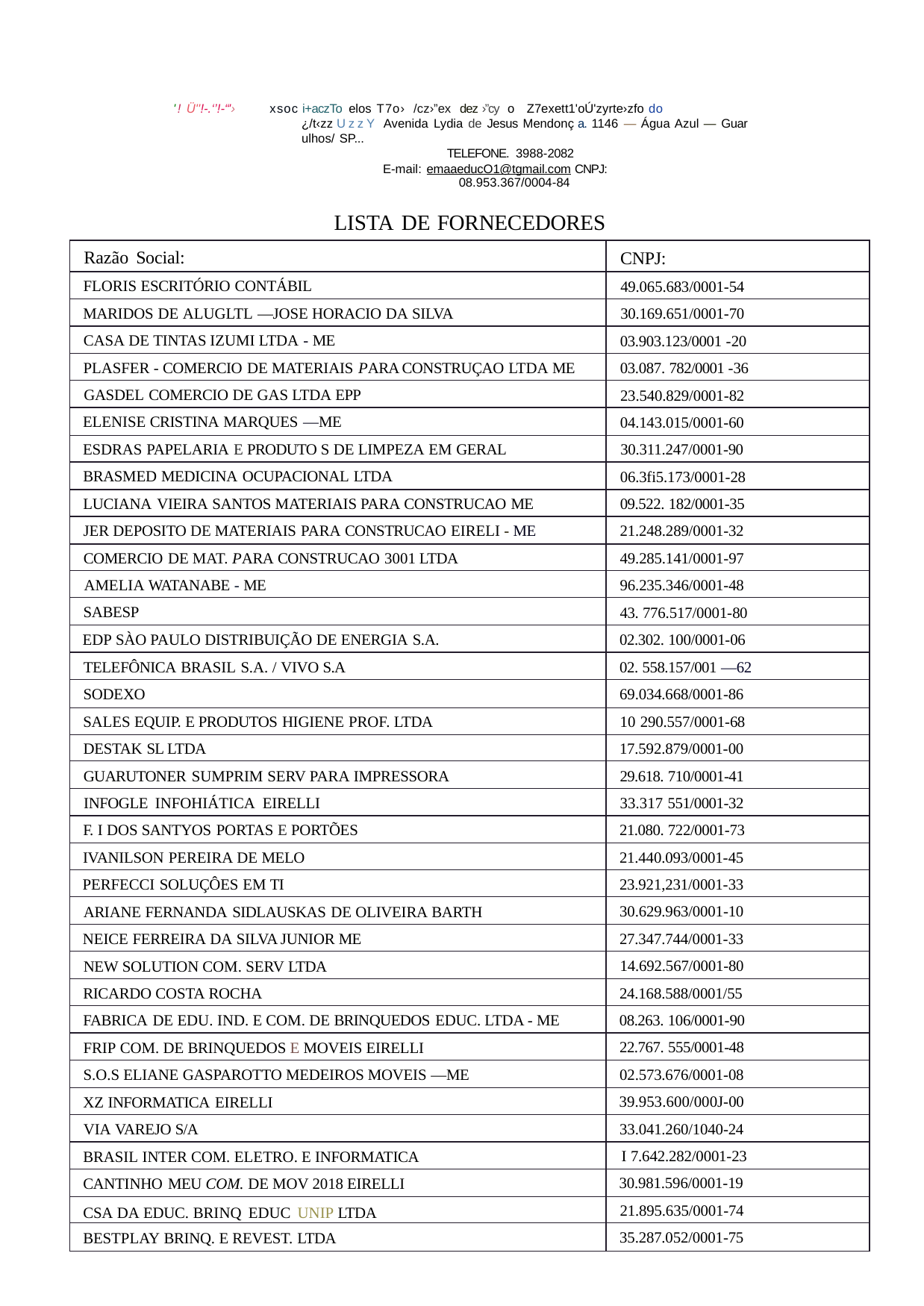

'! Ü''!-.‘’!-“'›
xsoc i+aczTo elos T7o›	/cz›”ex dez ›”cy o  Z7exett1'oÚ'zyrte›zfo do	¿/t‹zz UzzY Avenida Lydia de Jesus Mendonç a. 1146 — Água Azul — Guar ulhos/ SP...
TELEFONE. 3988-2082
E-mail: emaaeducO1@tgmail.com CNPJ:  08.953.367/0004-84
LISTA DE FORNECEDORES
| Razão Social: | CNPJ: |
| --- | --- |
| FLORIS ESCRITÓRIO CONTÁBIL | 49.065.683/0001-54 |
| MARIDOS DE ALUGLTL —JOSE HORACIO DA SILVA | 30.169.651/0001-70 |
| CASA DE TINTAS IZUMI LTDA - ME | 03.903.123/0001 -20 |
| PLASFER - COMERCIO DE MATERIAIS PARA CONSTRUÇAO LTDA ME | 03.087. 782/0001 -36 |
| GASDEL COMERCIO DE GAS LTDA EPP | 23.540.829/0001-82 |
| ELENISE CRISTINA MARQUES —ME | 04.143.015/0001-60 |
| ESDRAS PAPELARIA E PRODUTO S DE LIMPEZA EM GERAL | 30.311.247/0001-90 |
| BRASMED MEDICINA OCUPACIONAL LTDA | 06.3fi5.173/0001-28 |
| LUCIANA VIEIRA SANTOS MATERIAIS PARA CONSTRUCAO ME | 09.522. 182/0001-35 |
| JER DEPOSITO DE MATERIAIS PARA CONSTRUCAO EIRELI - ME | 21.248.289/0001-32 |
| COMERCIO DE MAT. PARA CONSTRUCAO 3001 LTDA | 49.285.141/0001-97 |
| AMELIA WATANABE - ME | 96.235.346/0001-48 |
| SABESP | 43. 776.517/0001-80 |
| EDP SÀO PAULO DISTRIBUIÇÃO DE ENERGIA S.A. | 02.302. 100/0001-06 |
| TELEFÔNICA BRASIL S.A. / VIVO S.A | 02. 558.157/001 —62 |
| SODEXO | 69.034.668/0001-86 |
| SALES EQUIP. E PRODUTOS HIGIENE PROF. LTDA | 10 290.557/0001-68 |
| DESTAK SL LTDA | 17.592.879/0001-00 |
| GUARUTONER SUMPRIM SERV PARA IMPRESSORA | 29.618. 710/0001-41 |
| INFOGLE INFOHIÁTICA EIRELLI | 33.317 551/0001-32 |
| F. I DOS SANTYOS PORTAS E PORTÕES | 21.080. 722/0001-73 |
| IVANILSON PEREIRA DE MELO | 21.440.093/0001-45 |
| PERFECCI SOLUÇÔES EM TI | 23.921,231/0001-33 |
| ARIANE FERNANDA SIDLAUSKAS DE OLIVEIRA BARTH | 30.629.963/0001-10 |
| NEICE FERREIRA DA SILVA JUNIOR ME | 27.347.744/0001-33 |
| NEW SOLUTION COM. SERV LTDA | 14.692.567/0001-80 |
| RICARDO COSTA ROCHA | 24.168.588/0001/55 |
| FABRICA DE EDU. IND. E COM. DE BRINQUEDOS EDUC. LTDA - ME | 08.263. 106/0001-90 |
| FRIP COM. DE BRINQUEDOS E MOVEIS EIRELLI | 22.767. 555/0001-48 |
| S.O.S ELIANE GASPAROTTO MEDEIROS MOVEIS —ME | 02.573.676/0001-08 |
| XZ INFORMATICA EIRELLI | 39.953.600/000J-00 |
| VIA VAREJO S/A | 33.041.260/1040-24 |
| BRASIL INTER COM. ELETRO. E INFORMATICA | I 7.642.282/0001-23 |
| CANTINHO MEU COM. DE MOV 2018 EIRELLI | 30.981.596/0001-19 |
| CSA DA EDUC. BRINQ EDUC UNIP LTDA | 21.895.635/0001-74 |
| BESTPLAY BRINQ. E REVEST. LTDA | 35.287.052/0001-75 |